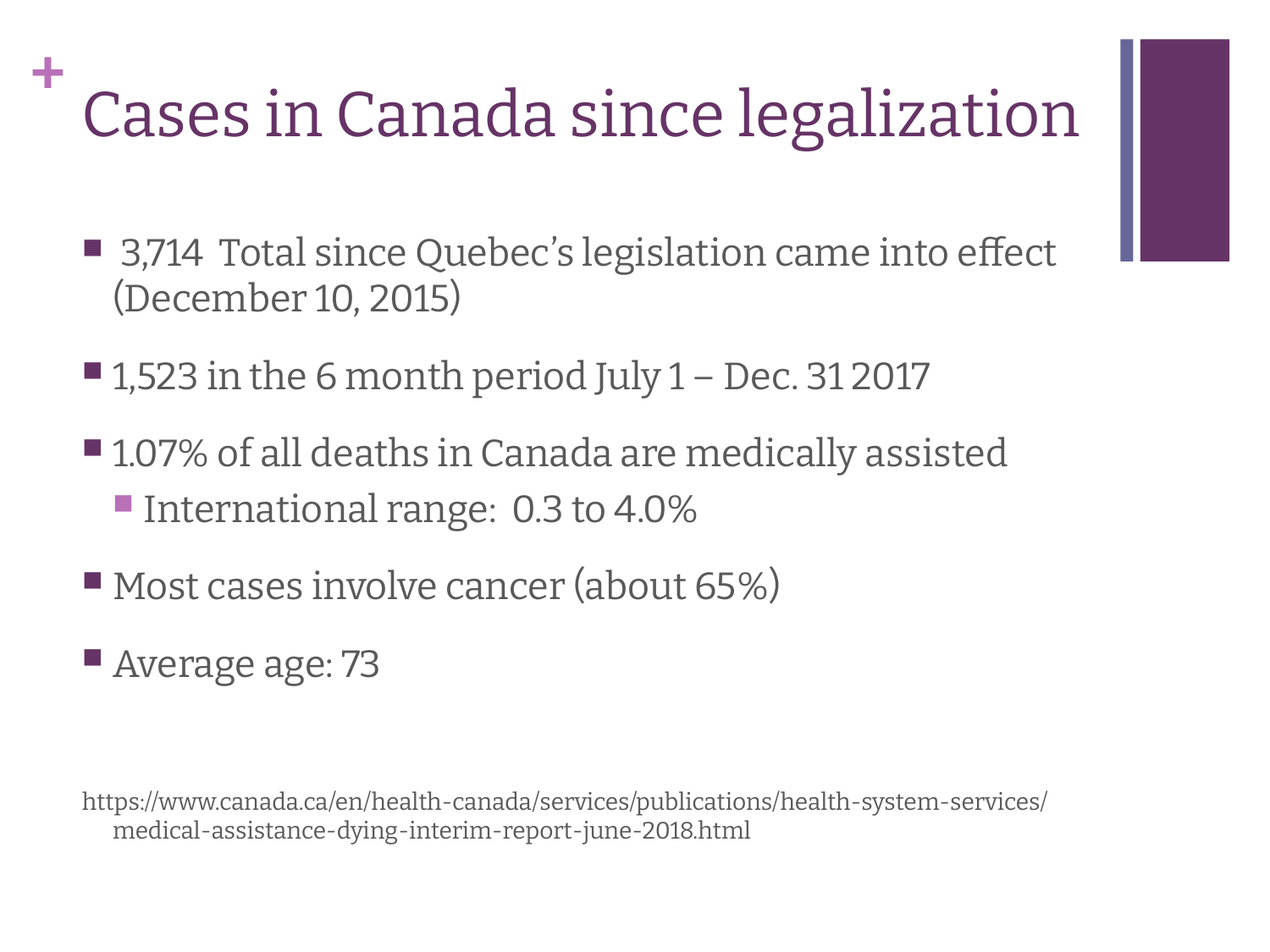

# Cases in Canada since legalization
 3,714  Total since Quebec’s legislation came into effect (December 10, 2015)
1,523 in the 6 month period July 1 – Dec. 31 2017
1.07% of all deaths in Canada are medically assisted
International range:  0.3 to 4.0%
Most cases involve cancer (about 65%)
Average age: 73

https://www.canada.ca/en/health-canada/services/publications/health-system-services/medical-assistance-dying-interim-report-june-2018.html